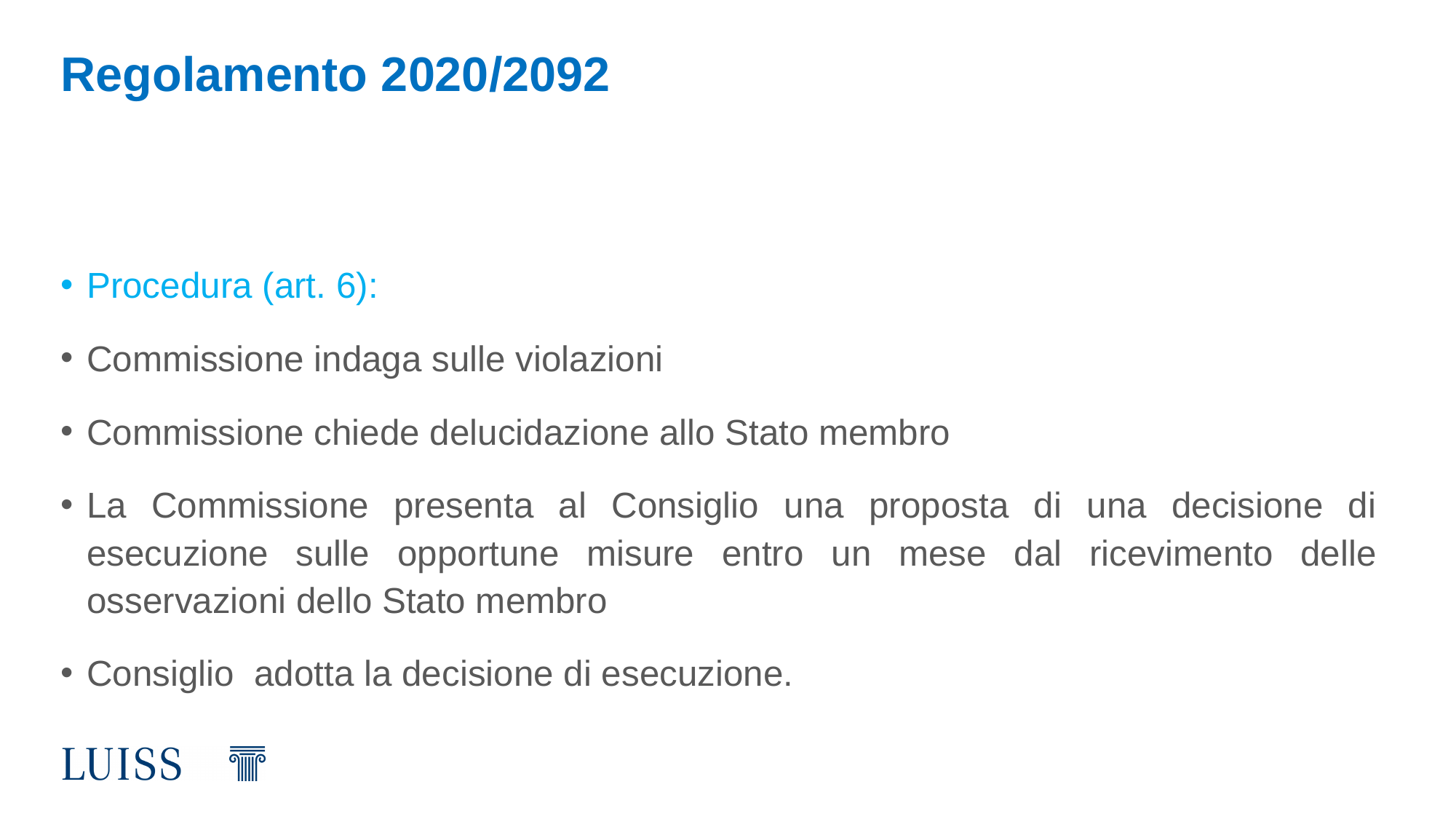

# Regolamento 2020/2092

Procedura (art. 6):
Commissione indaga sulle violazioni
Commissione chiede delucidazione allo Stato membro
La Commissione presenta al Consiglio una proposta di una decisione di esecuzione sulle opportune misure entro un mese dal ricevimento delle osservazioni dello Stato membro
Consiglio  adotta la decisione di esecuzione.